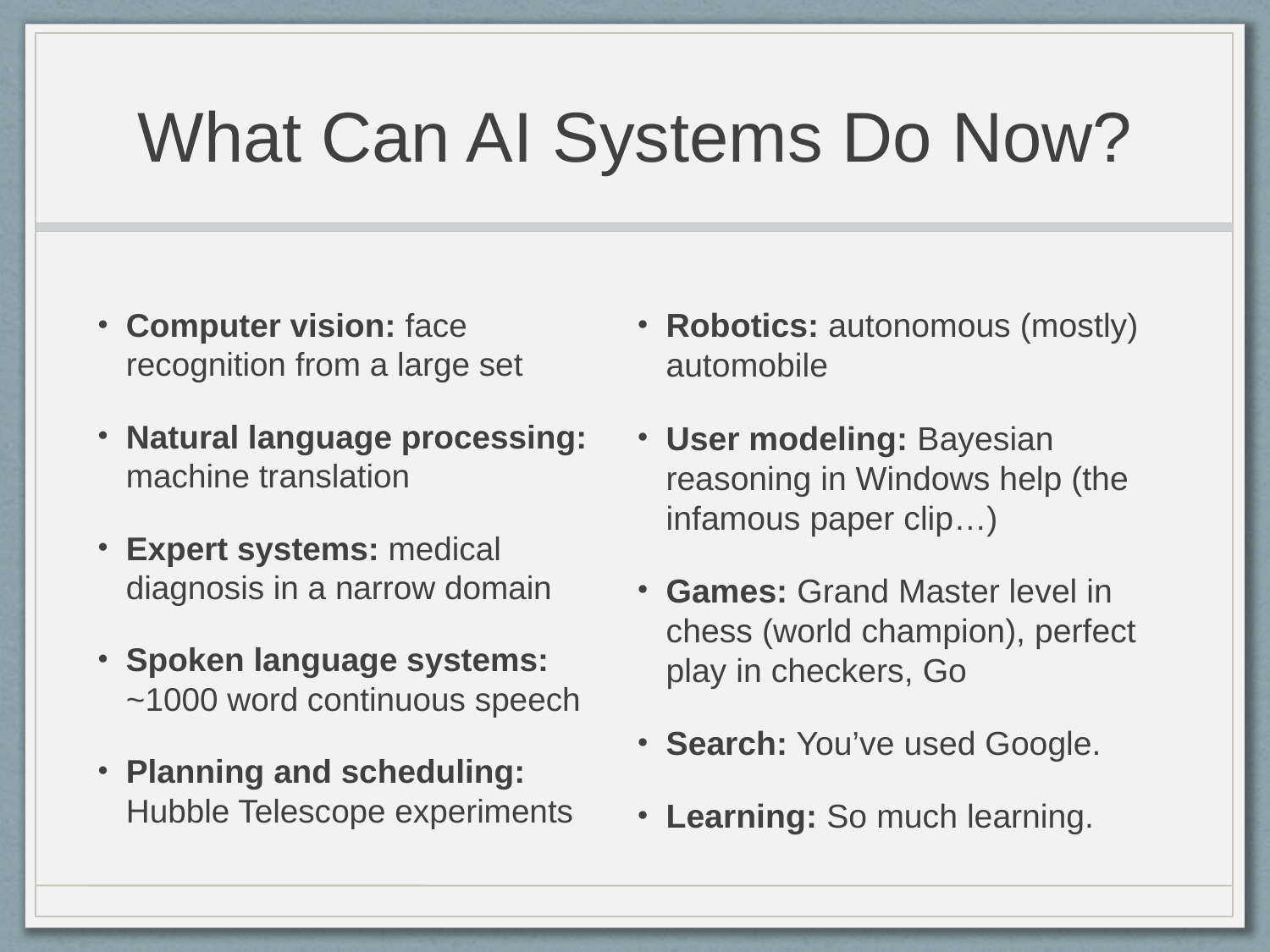

# What Can AI Systems Do Now?
Computer vision: face recognition from a large set
Natural language processing: machine translation
Expert systems: medical diagnosis in a narrow domain
Spoken language systems: ~1000 word continuous speech
Planning and scheduling: Hubble Telescope experiments
Robotics: autonomous (mostly) automobile
User modeling: Bayesian reasoning in Windows help (the infamous paper clip…)
Games: Grand Master level in chess (world champion), perfect play in checkers, Go
Search: You’ve used Google.
Learning: So much learning.